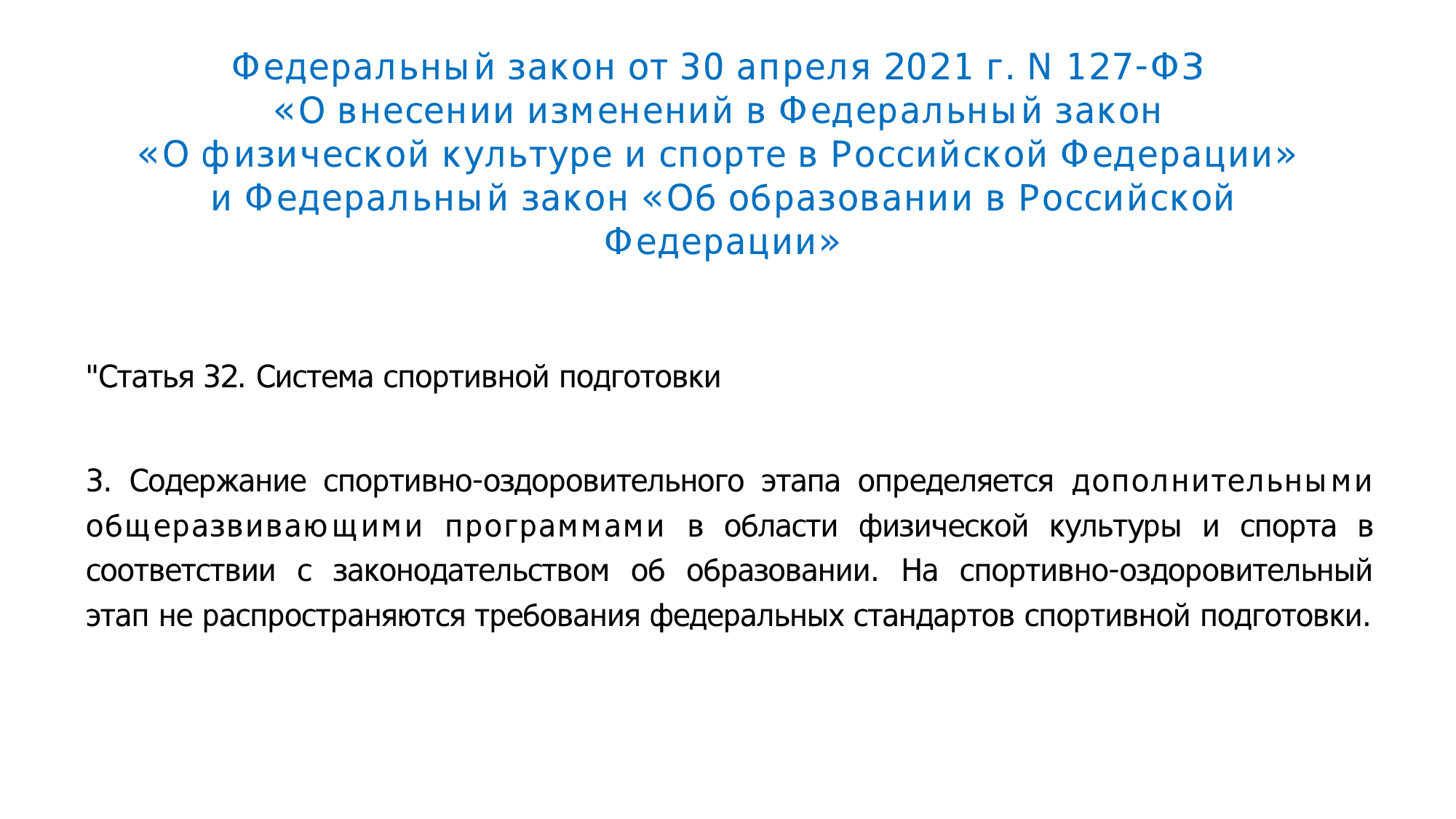

# Федеральный закон от 30 апреля 2021 г. N 127-ФЗ «О внесении изменений в Федеральный закон «О физической культуре и спорте в Российской Федерации» и Федеральный закон «Об образовании в Российской Федерации»
"Статья 32. Система спортивной подготовки

3. Содержание спортивно-оздоровительного этапа определяется дополнительными общеразвивающими программами в области физической культуры и спорта в соответствии с законодательством об образовании. На спортивно-оздоровительный этап не распространяются требования федеральных стандартов спортивной подготовки.